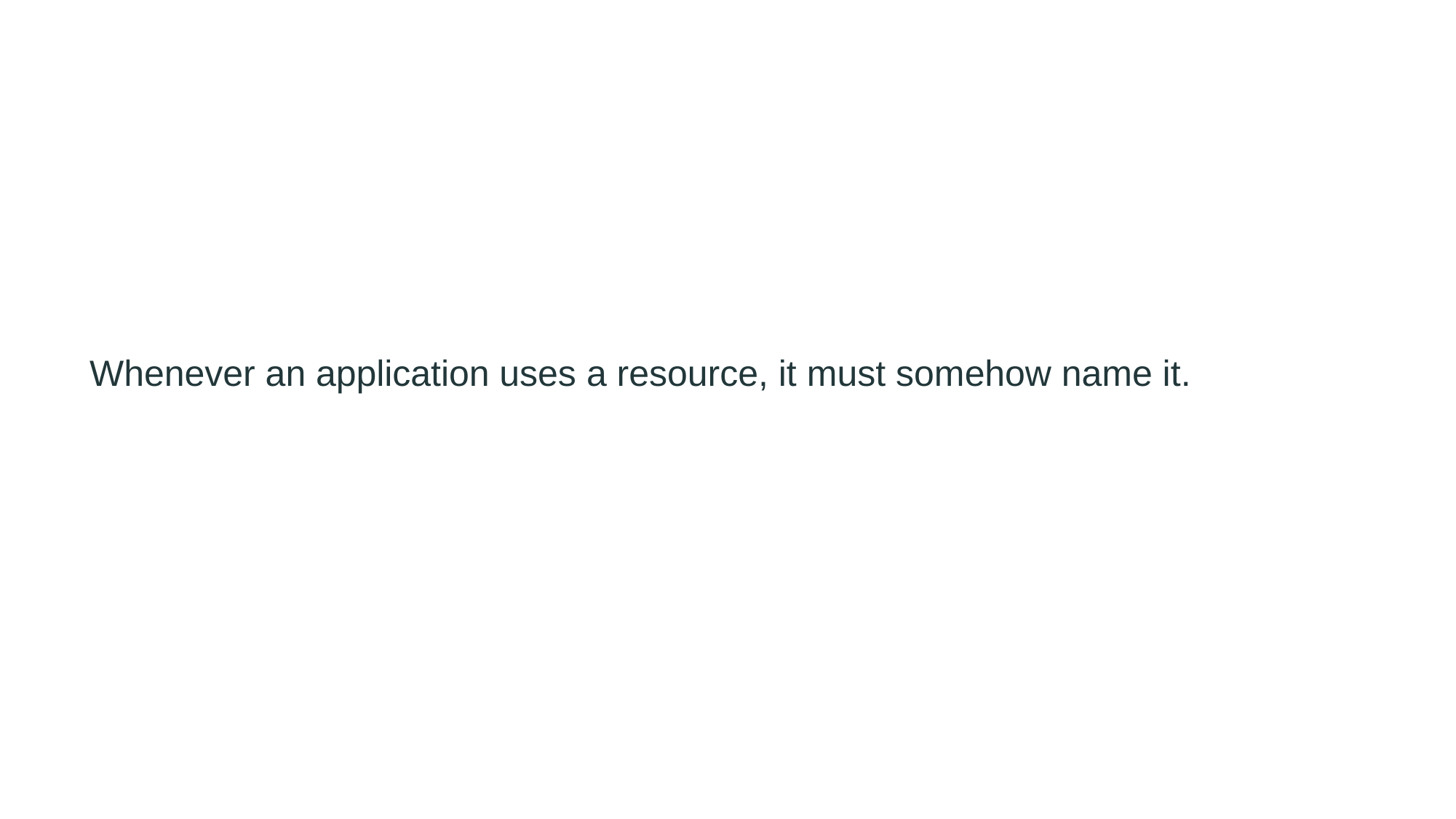

Whenever an application uses a resource, it must somehow name it.